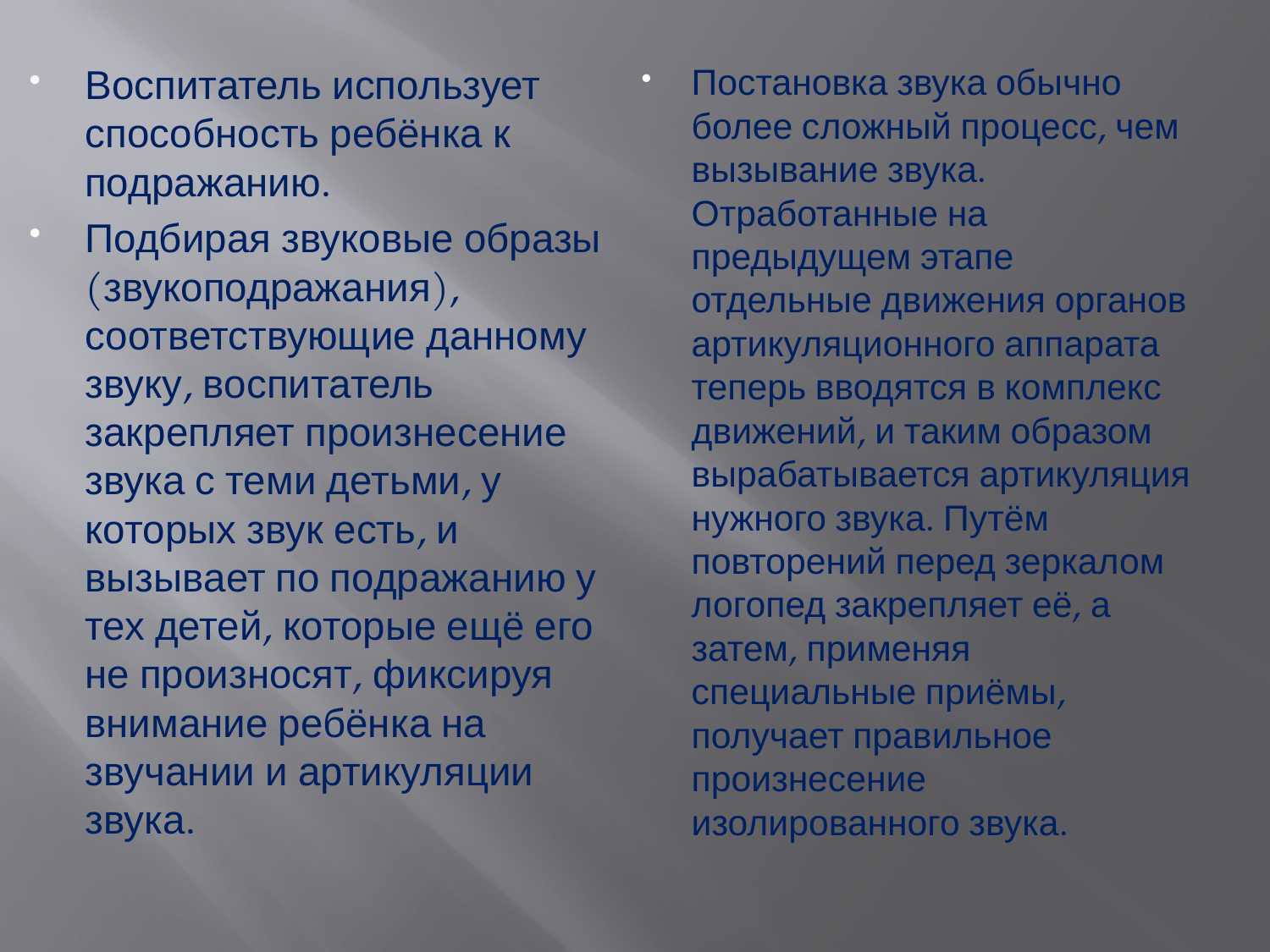

Воспитатель использует способность ребёнка к подражанию.
Подбирая звуковые образы (звукоподражания), соответствующие данному звуку, воспитатель закрепляет произнесение звука с теми детьми, у которых звук есть, и вызывает по подражанию у тех детей, которые ещё его не произносят, фиксируя внимание ребёнка на звучании и артикуляции звука.

Постановка звука обычно более сложный процесс, чем вызывание звука. Отработанные на предыдущем этапе отдельные движения органов артикуляционного аппарата теперь вводятся в комплекс движений, и таким образом вырабатывается артикуляция нужного звука. Путём повторений перед зеркалом логопед закрепляет её, а затем, применяя специальные приёмы, получает правильное произнесение изолированного звука.